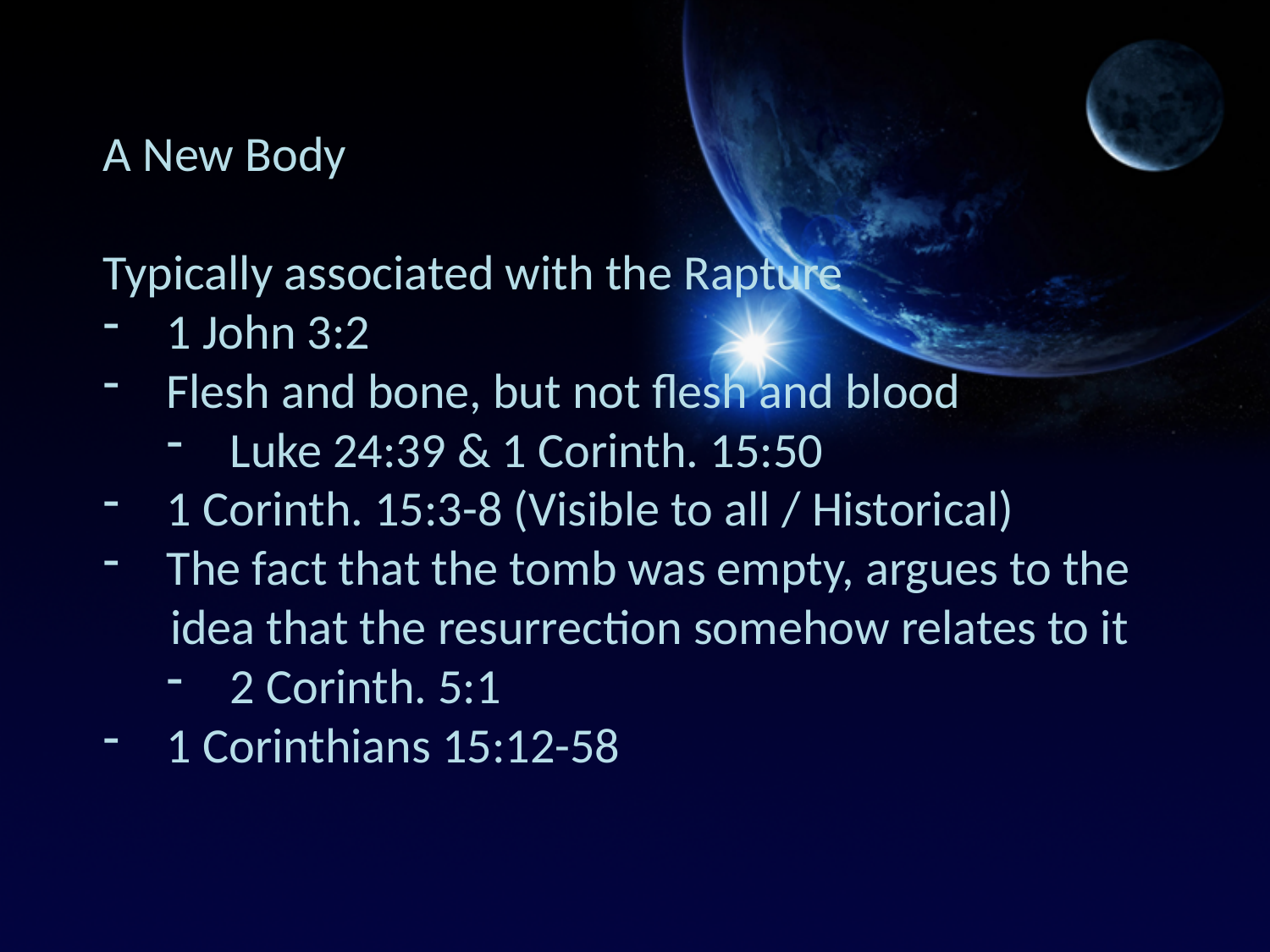

A New Body

Typically associated with the Rapture
1 John 3:2
Flesh and bone, but not flesh and blood
Luke 24:39 & 1 Corinth. 15:50
1 Corinth. 15:3-8 (Visible to all / Historical)
The fact that the tomb was empty, argues to the
      idea that the resurrection somehow relates to it
2 Corinth. 5:1
1 Corinthians 15:12-58